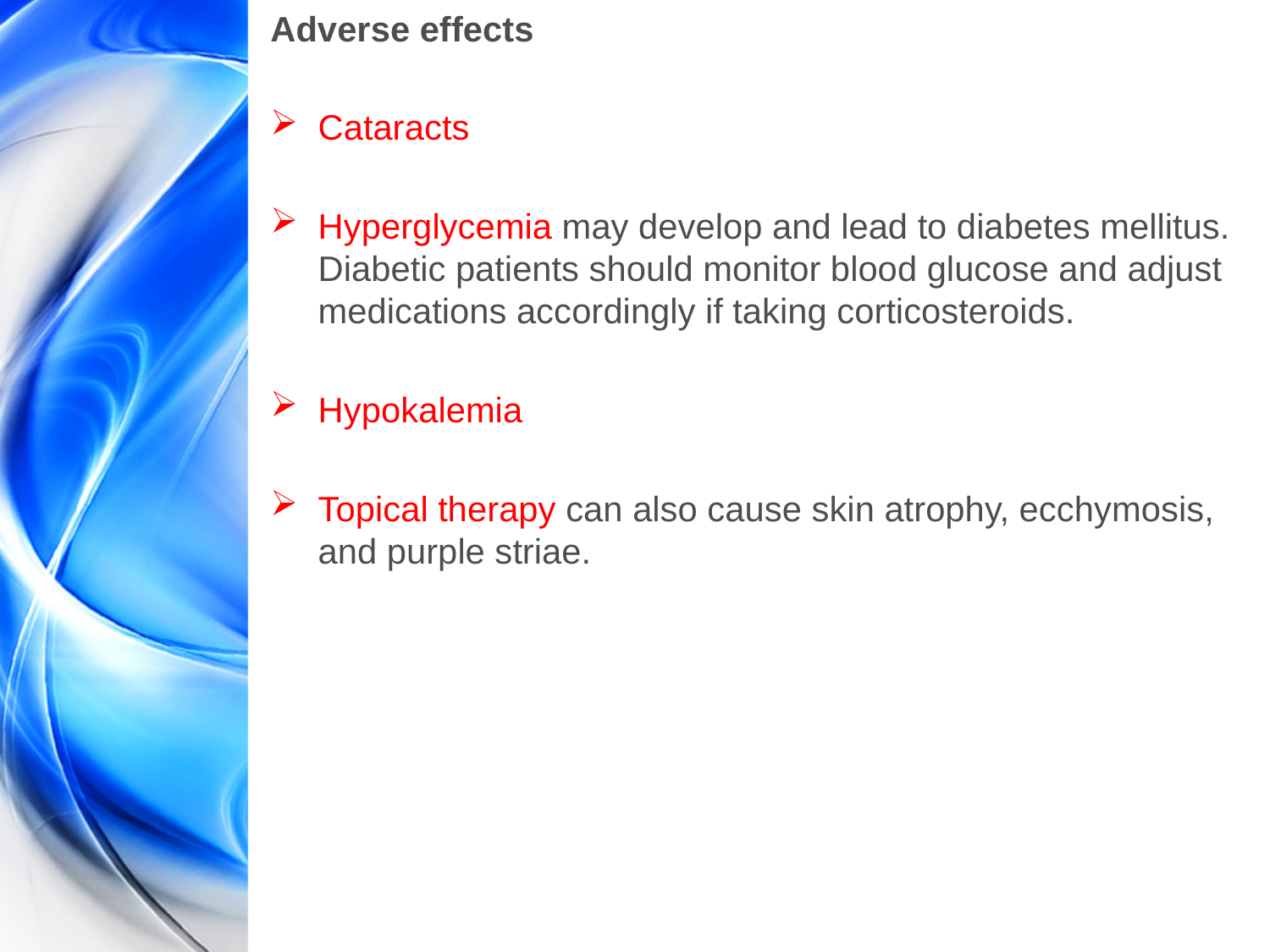

Adverse effects

Cataracts

Hyperglycemia may develop and lead to diabetes mellitus. Diabetic patients should monitor blood glucose and adjust medications accordingly if taking corticosteroids.

Hypokalemia

Topical therapy can also cause skin atrophy, ecchymosis, and purple striae.